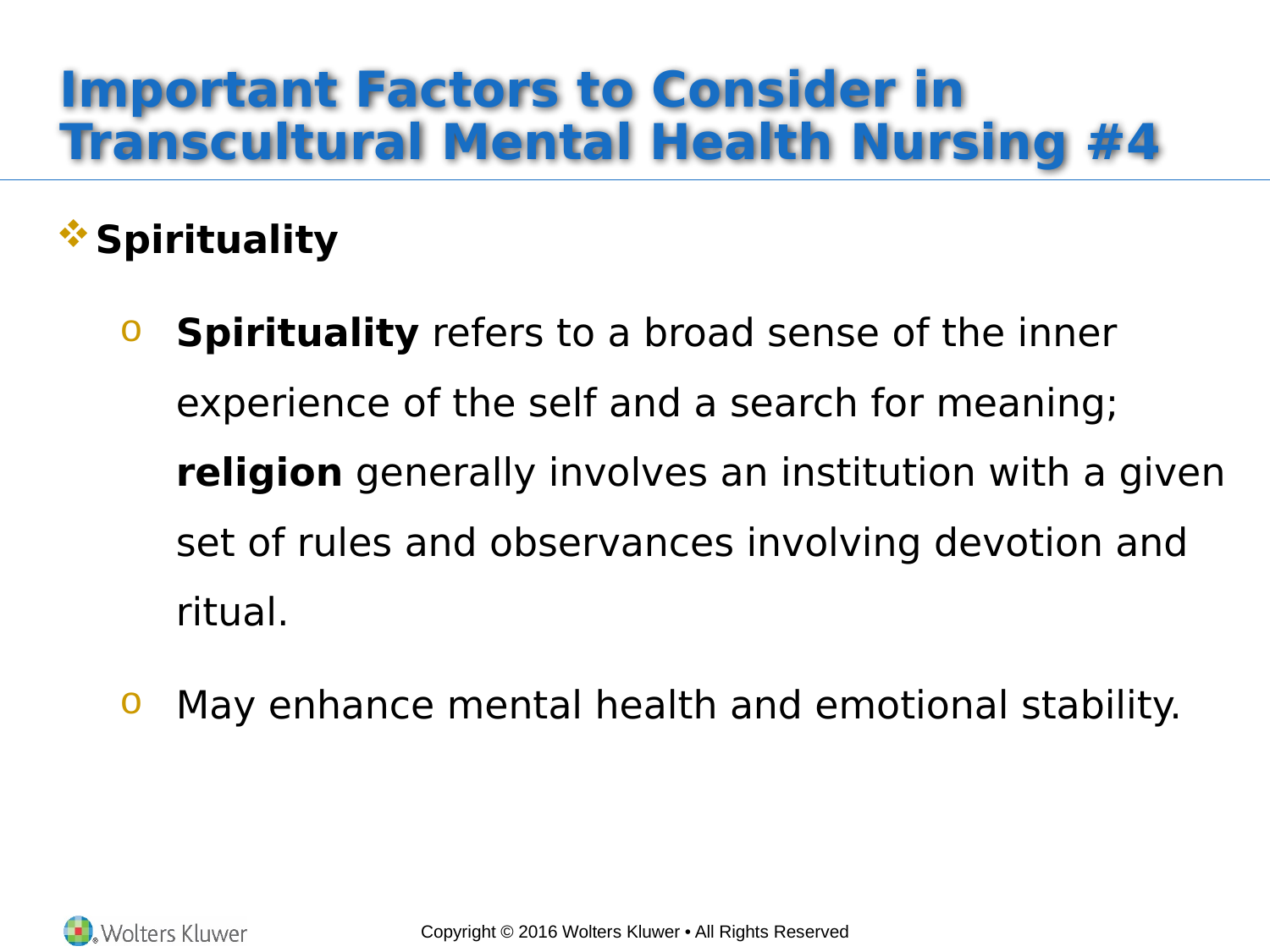

# Important Factors to Consider in Transcultural Mental Health Nursing #4
Spirituality
Spirituality refers to a broad sense of the inner experience of the self and a search for meaning; religion generally involves an institution with a given set of rules and observances involving devotion and ritual.
May enhance mental health and emotional stability.